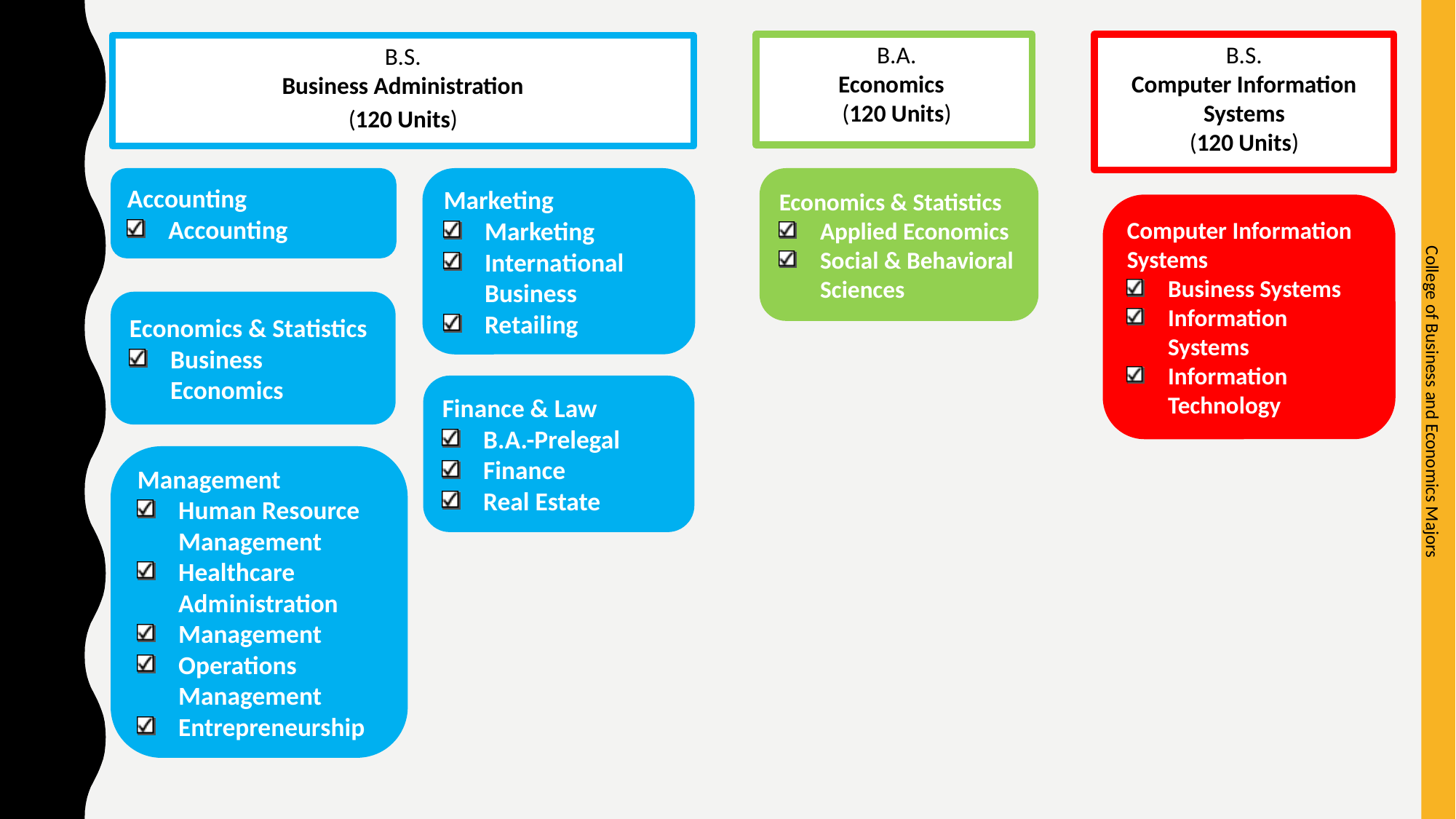

B.A.
Economics
 (120 Units)
B.S.
Computer Information Systems
(120 Units)
B.S.
Business Administration
(120 Units)
Marketing
Marketing
International Business
Retailing
Economics & Statistics
Applied Economics
Social & Behavioral Sciences
Accounting
Accounting
Computer Information Systems
Business Systems
Information Systems
Information Technology
Economics & Statistics
Business Economics
Finance & Law
B.A.-Prelegal
Finance
Real Estate
College of Business and Economics Majors
Management
Human Resource Management
Healthcare Administration
Management
Operations Management
Entrepreneurship